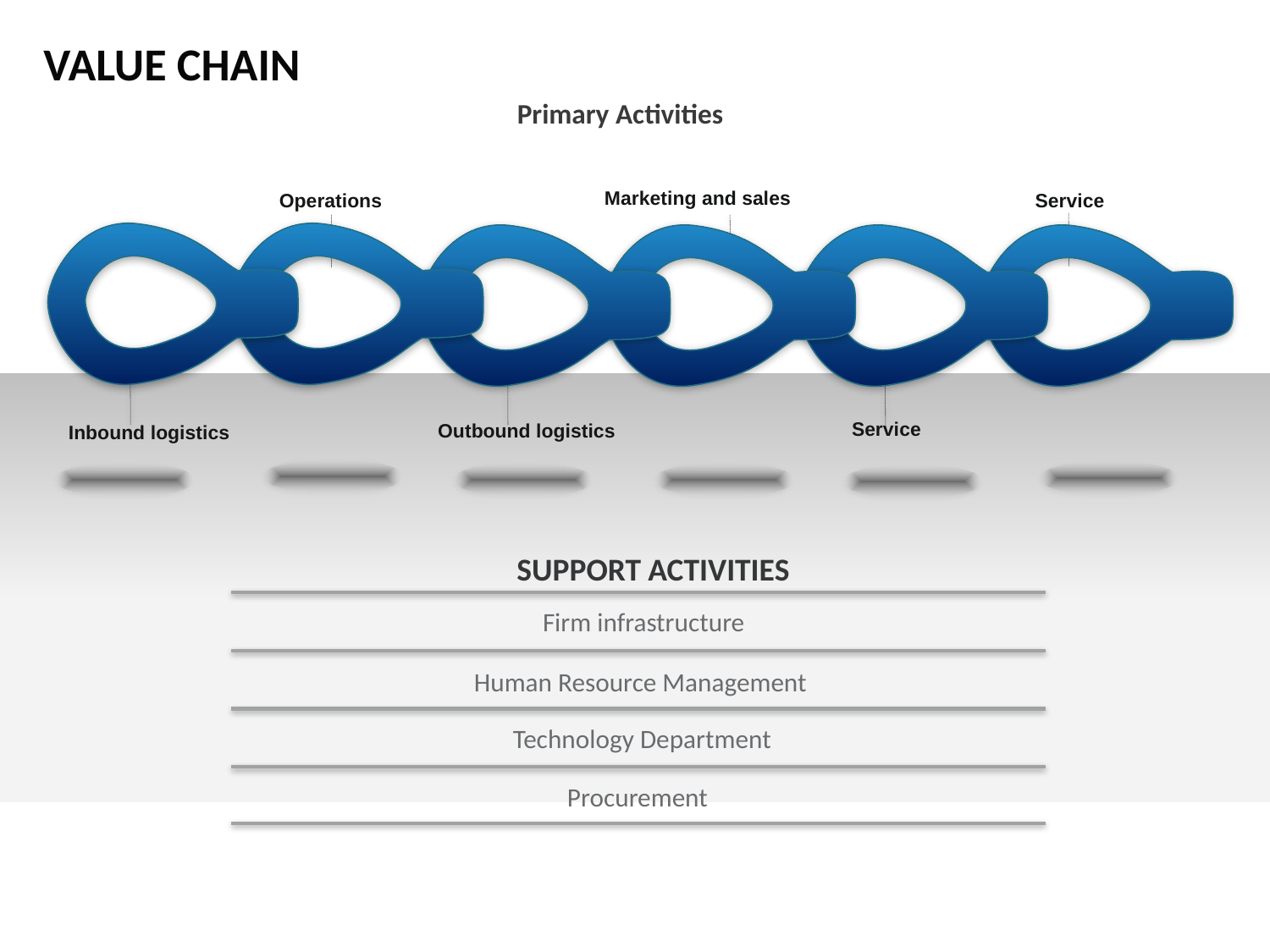

VALUE CHAIN
Primary Activities
Marketing and sales
Operations
Service

Service
Outbound logistics
Inbound logistics

SUPPORT ACTIVITIES
Firm infrastructure
 Human Resource Management
 Technology Department
Procurement